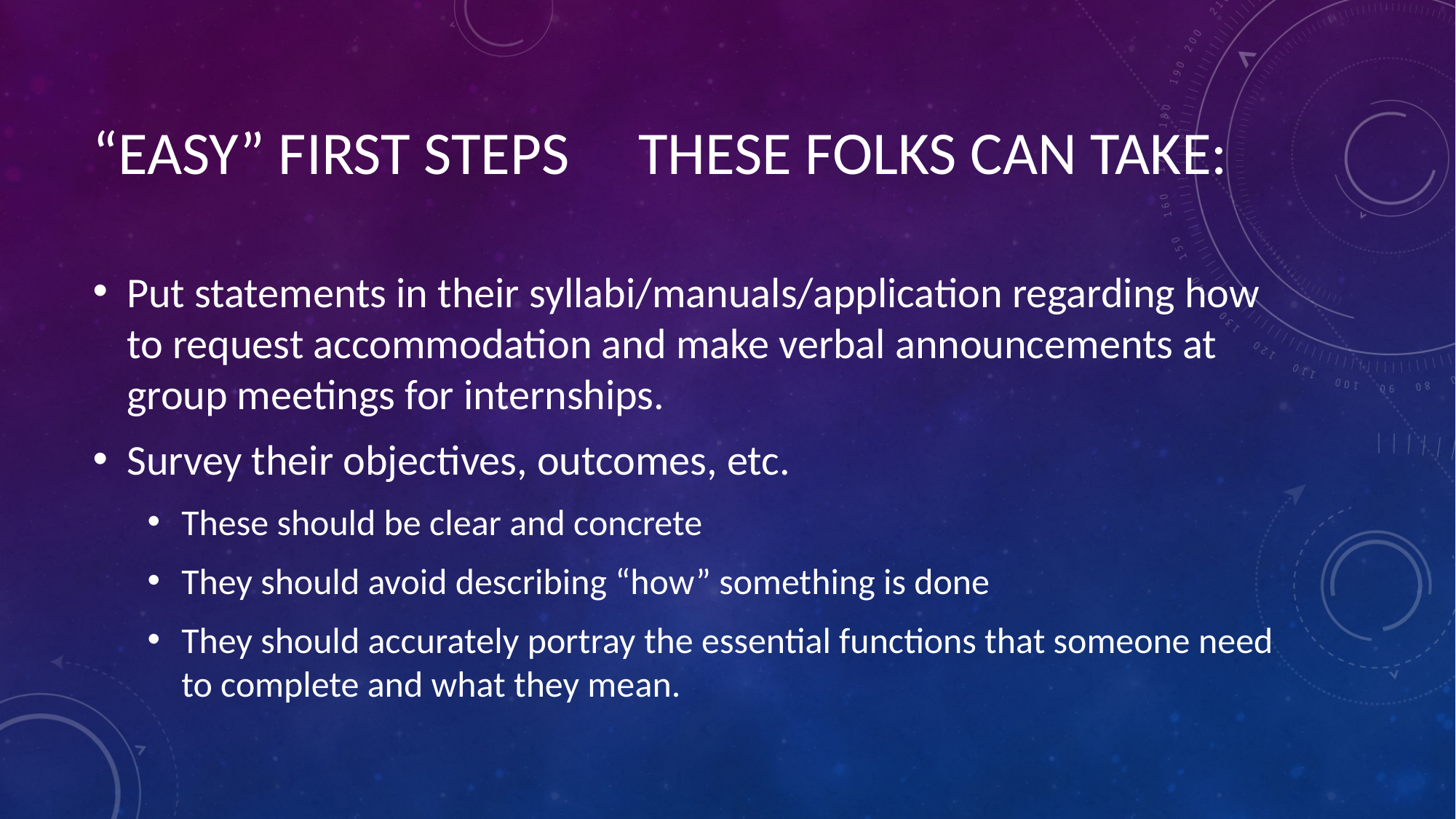

# “Easy” first steps	these folks can take:
Put statements in their syllabi/manuals/application regarding how to request accommodation and make verbal announcements at group meetings for internships.
Survey their objectives, outcomes, etc.
These should be clear and concrete
They should avoid describing “how” something is done
They should accurately portray the essential functions that someone need to complete and what they mean.